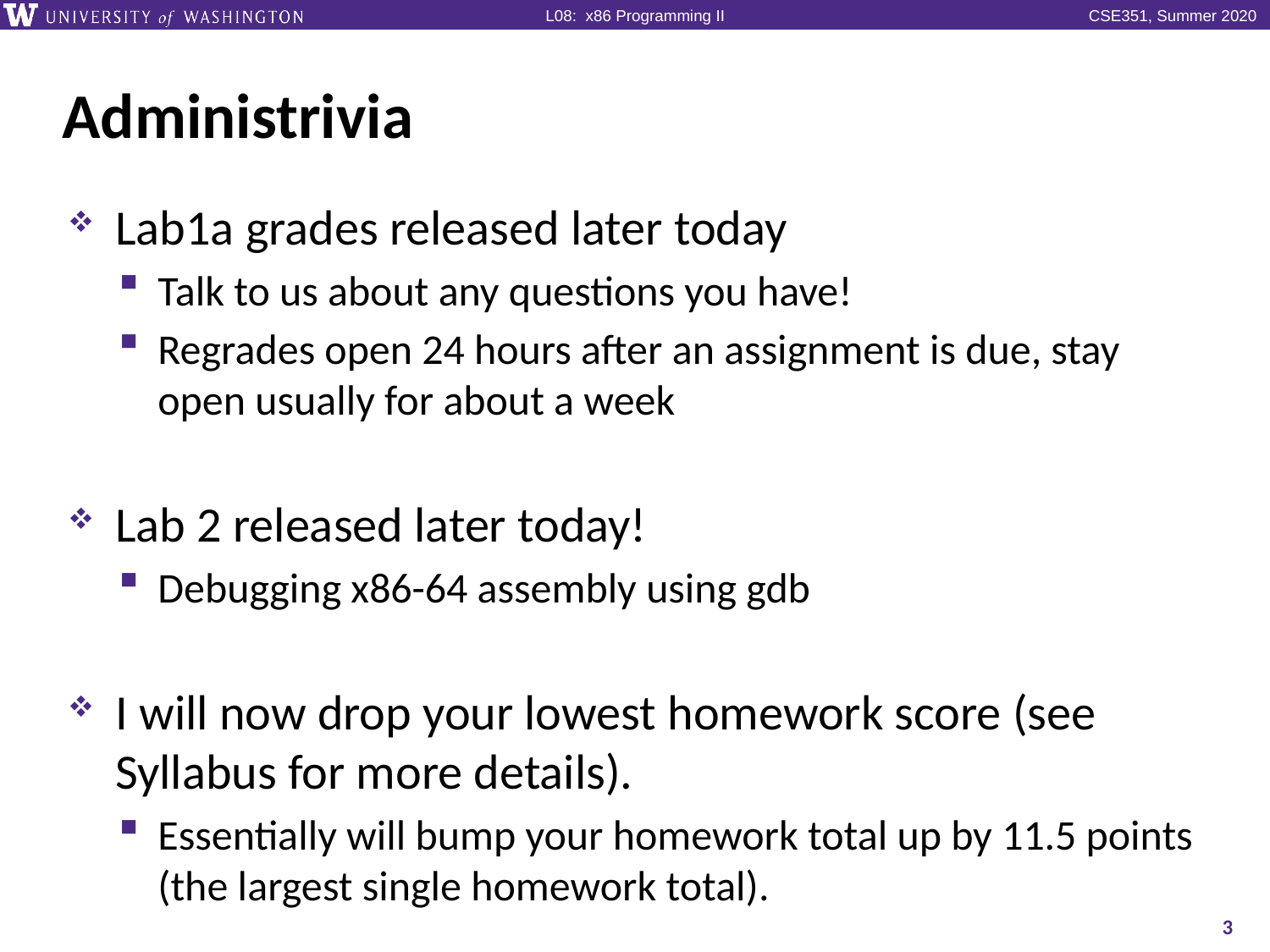

# Administrivia
Lab1a grades released later today
Talk to us about any questions you have!
Regrades open 24 hours after an assignment is due, stay open usually for about a week

Lab 2 released later today!
Debugging x86-64 assembly using gdb

I will now drop your lowest homework score (see Syllabus for more details).
Essentially will bump your homework total up by 11.5 points (the largest single homework total).

3